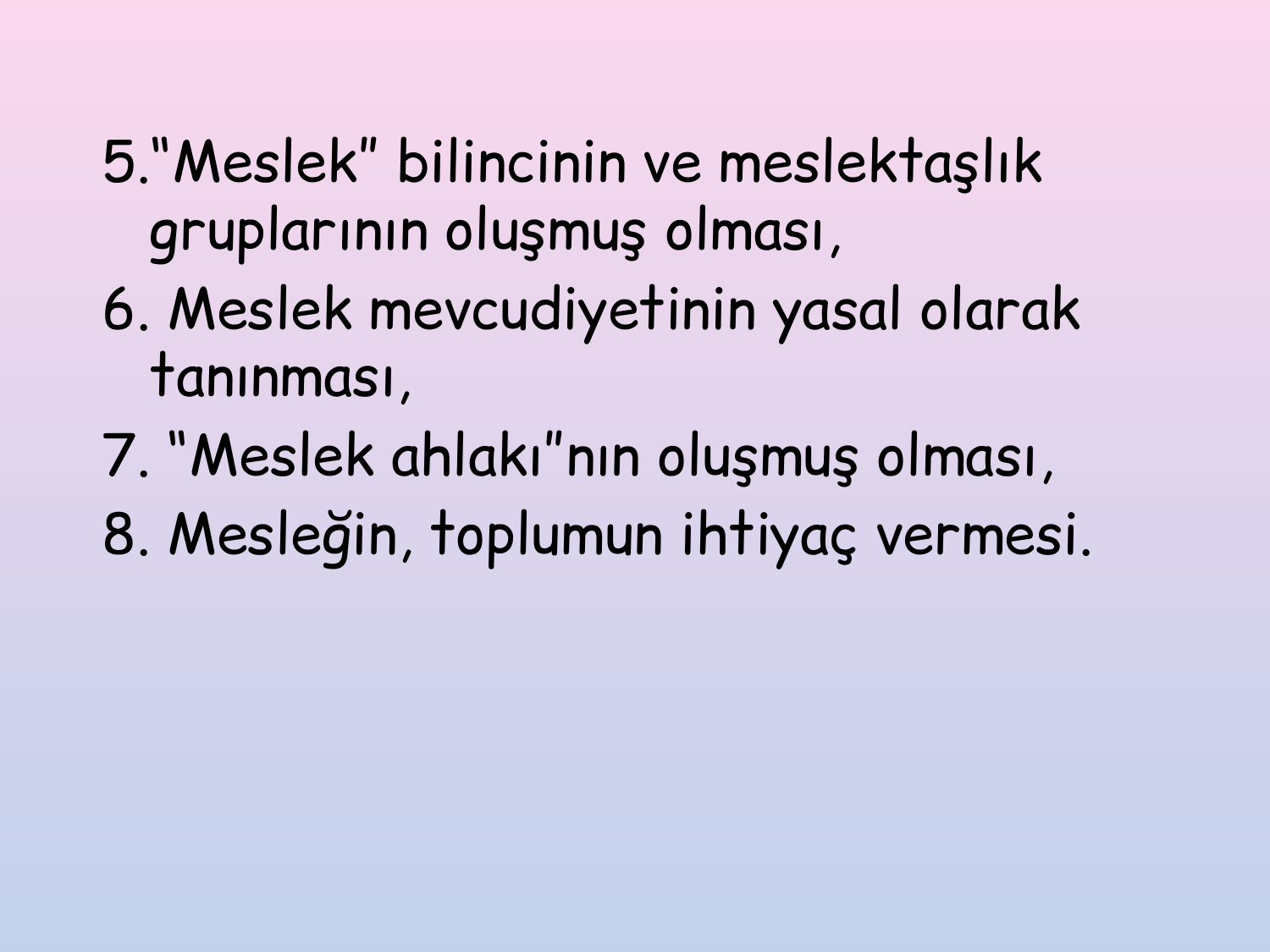

5.“Meslek” bilincinin ve meslektaşlık gruplarının oluşmuş olması,
6. Meslek mevcudiyetinin yasal olarak tanınması,
7. “Meslek ahlakı”nın oluşmuş olması,
8. Mesleğin, toplumun ihtiyaç vermesi.